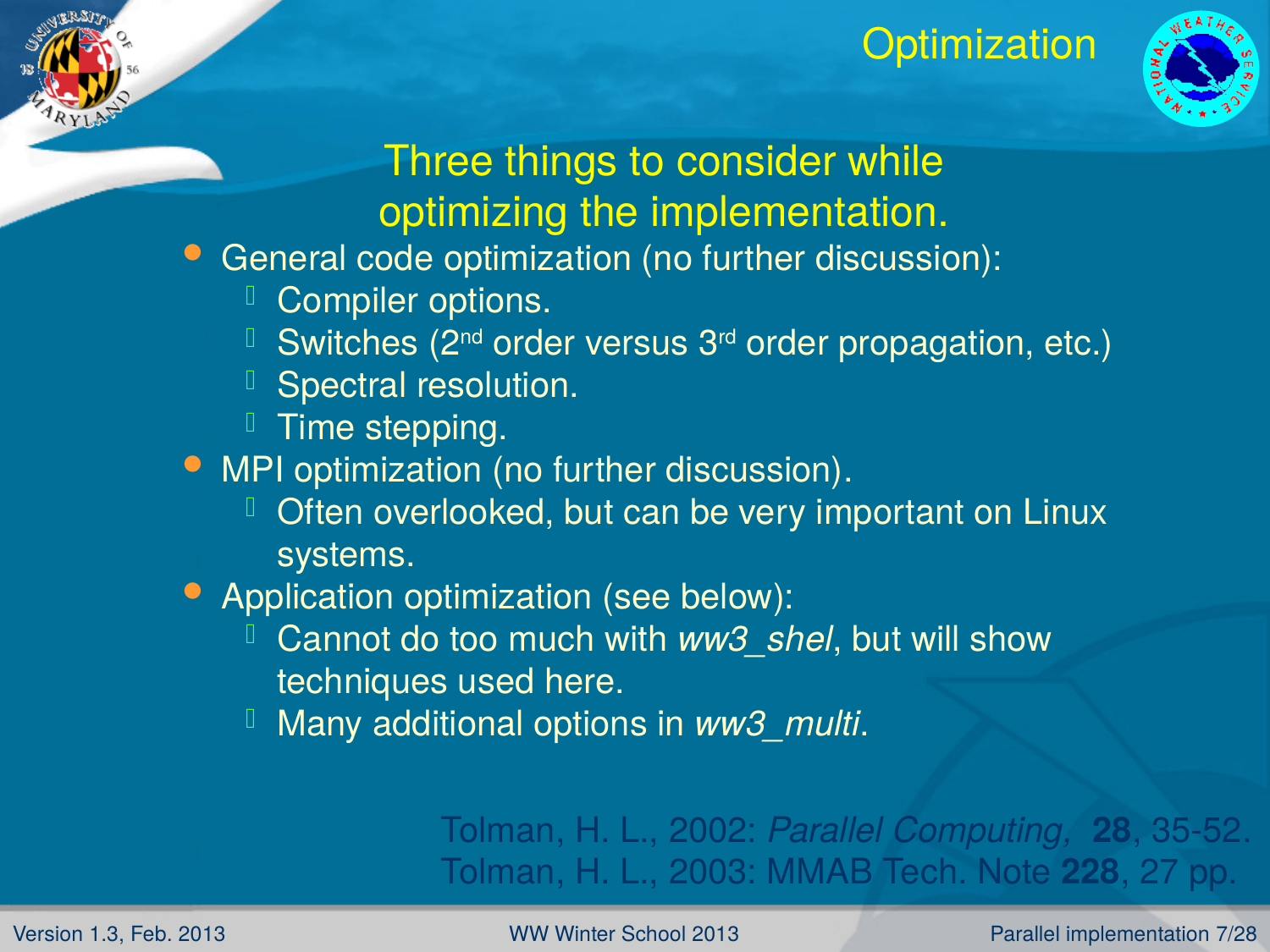

# Optimization
Three things to consider while
optimizing the implementation.
General code optimization (no further discussion):
Compiler options.
Switches (2nd order versus 3rd order propagation, etc.)
Spectral resolution.
Time stepping.
MPI optimization (no further discussion).
Often overlooked, but can be very important on Linux systems.
Application optimization (see below):
Cannot do too much with ww3_shel, but will show techniques used here.
Many additional options in ww3_multi.
Tolman, H. L., 2002: Parallel Computing,  28, 35-52.
Tolman, H. L., 2003: MMAB Tech. Note 228, 27 pp.